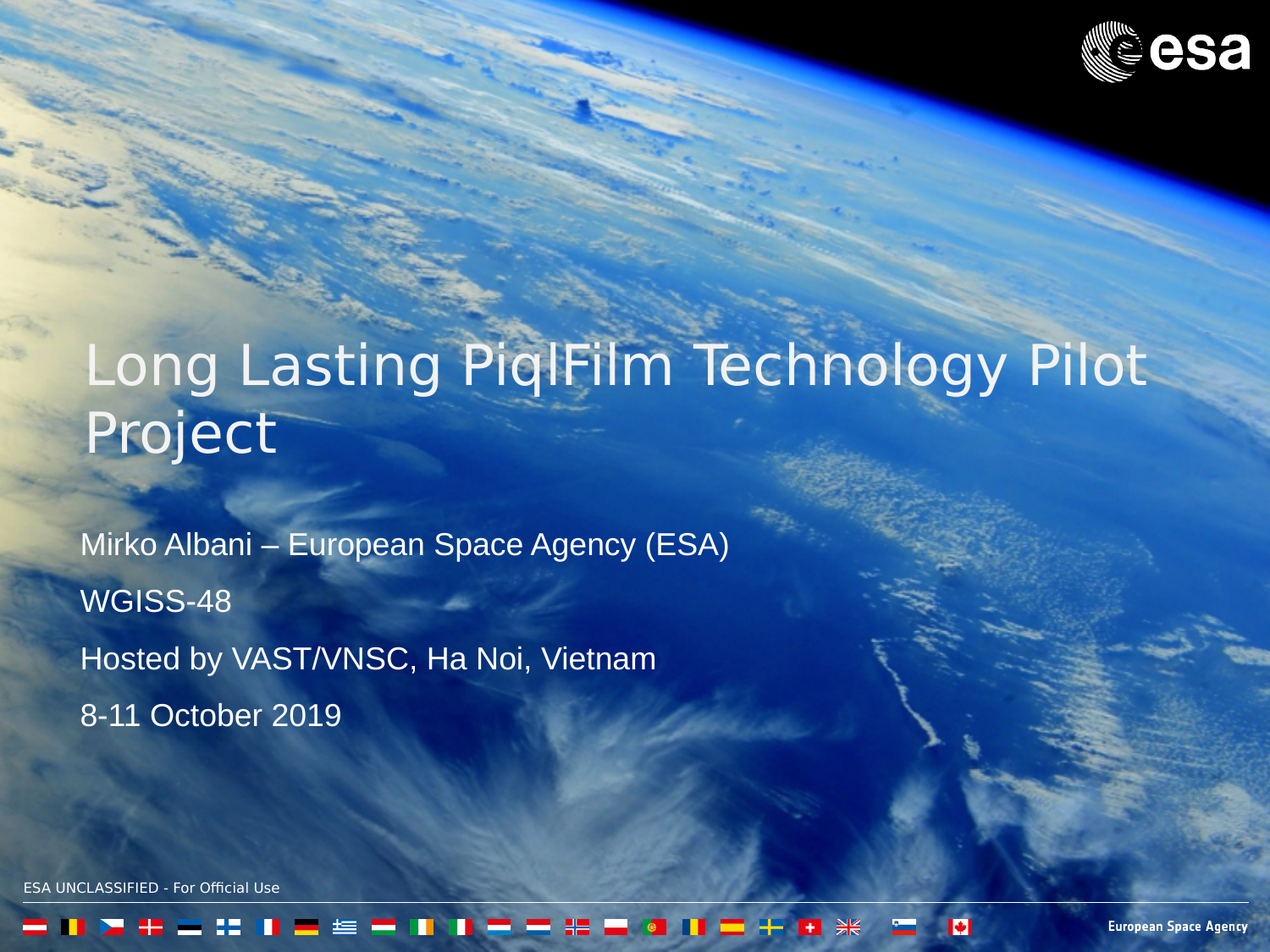

# Long Lasting PiqlFilm Technology Pilot Project
Mirko Albani – European Space Agency (ESA)
WGISS-48
Hosted by VAST/VNSC, Ha Noi, Vietnam
8-11 October 2019